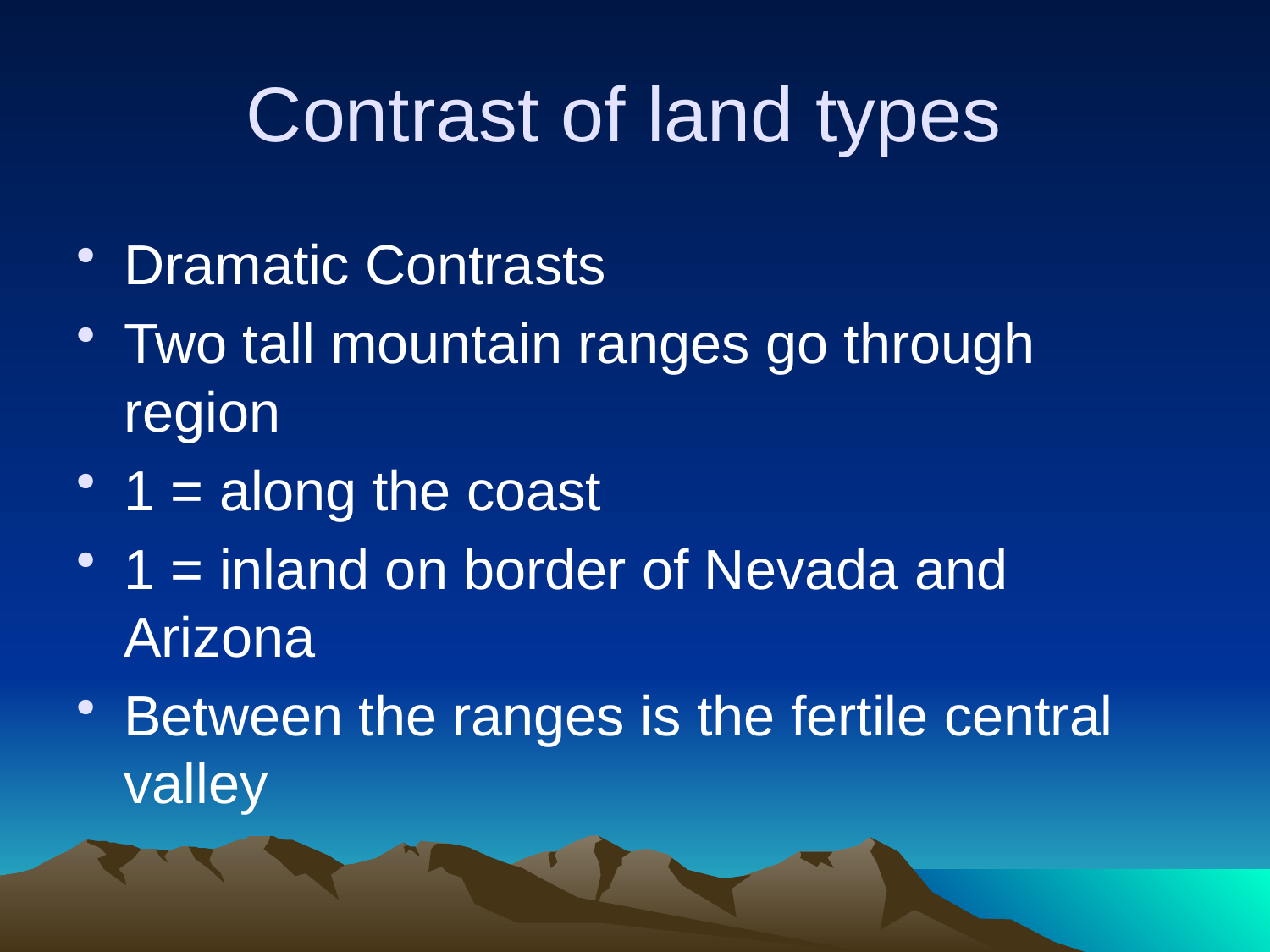

# Contrast of land types
Dramatic Contrasts
Two tall mountain ranges go through region
1 = along the coast
1 = inland on border of Nevada and Arizona
Between the ranges is the fertile central valley